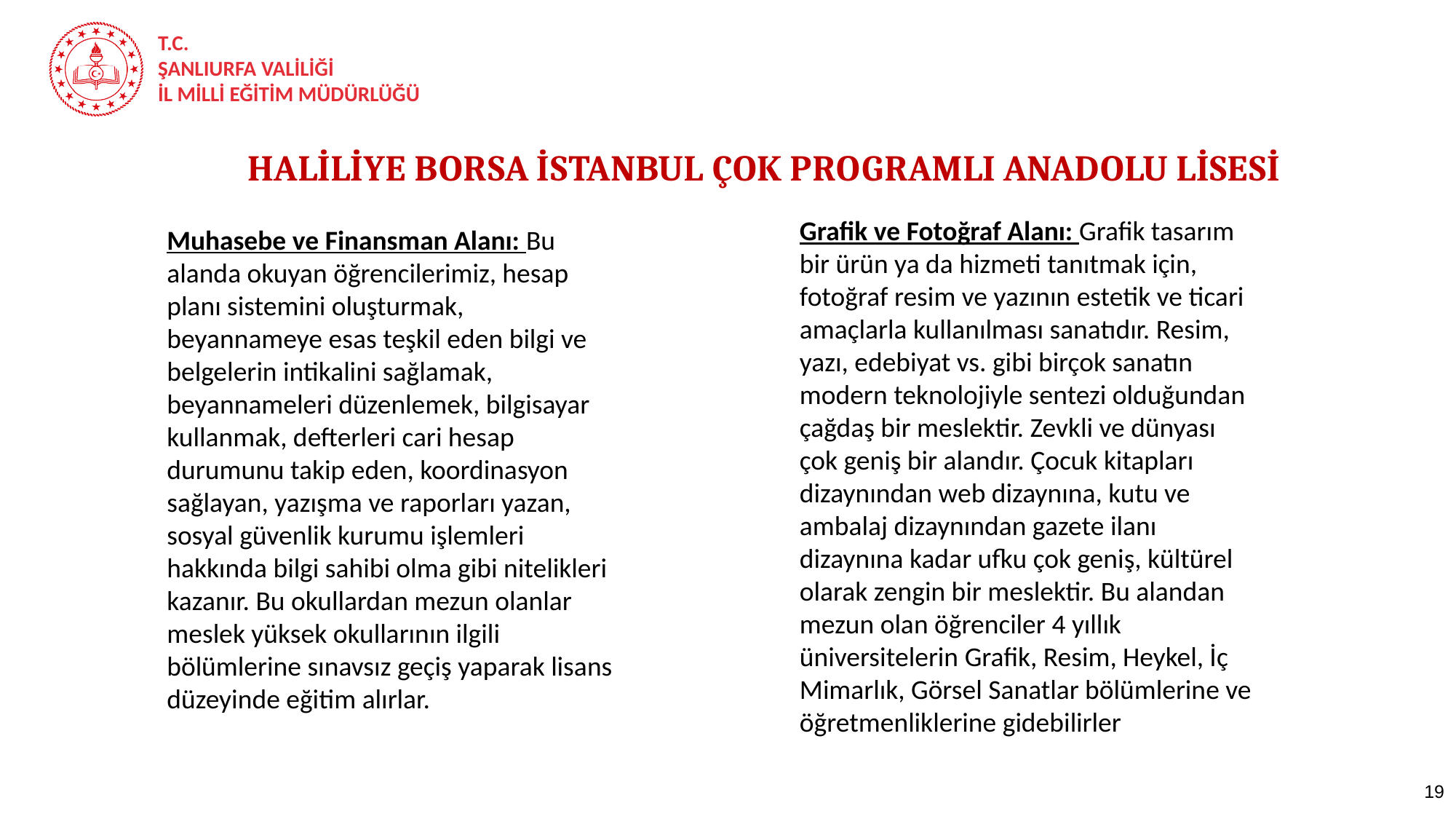

HALİLİYE BORSA İSTANBUL ÇOK PROGRAMLI ANADOLU LİSESİ
Grafik ve Fotoğraf Alanı: Grafik tasarım bir ürün ya da hizmeti tanıtmak için, fotoğraf resim ve yazının estetik ve ticari amaçlarla kullanılması sanatıdır. Resim, yazı, edebiyat vs. gibi birçok sanatın modern teknolojiyle sentezi olduğundan çağdaş bir meslektir. Zevkli ve dünyası çok geniş bir alandır. Çocuk kitapları dizaynından web dizaynına, kutu ve ambalaj dizaynından gazete ilanı dizaynına kadar ufku çok geniş, kültürel olarak zengin bir meslektir. Bu alandan mezun olan öğrenciler 4 yıllık üniversitelerin Grafik, Resim, Heykel, İç Mimarlık, Görsel Sanatlar bölümlerine ve öğretmenliklerine gidebilirler
Muhasebe ve Finansman Alanı: Bu alanda okuyan öğrencilerimiz, hesap planı sistemini oluşturmak, beyannameye esas teşkil eden bilgi ve belgelerin intikalini sağlamak, beyannameleri düzenlemek, bilgisayar kullanmak, defterleri cari hesap durumunu takip eden, koordinasyon sağlayan, yazışma ve raporları yazan, sosyal güvenlik kurumu işlemleri hakkında bilgi sahibi olma gibi nitelikleri kazanır. Bu okullardan mezun olanlar meslek yüksek okullarının ilgili bölümlerine sınavsız geçiş yaparak lisans düzeyinde eğitim alırlar.